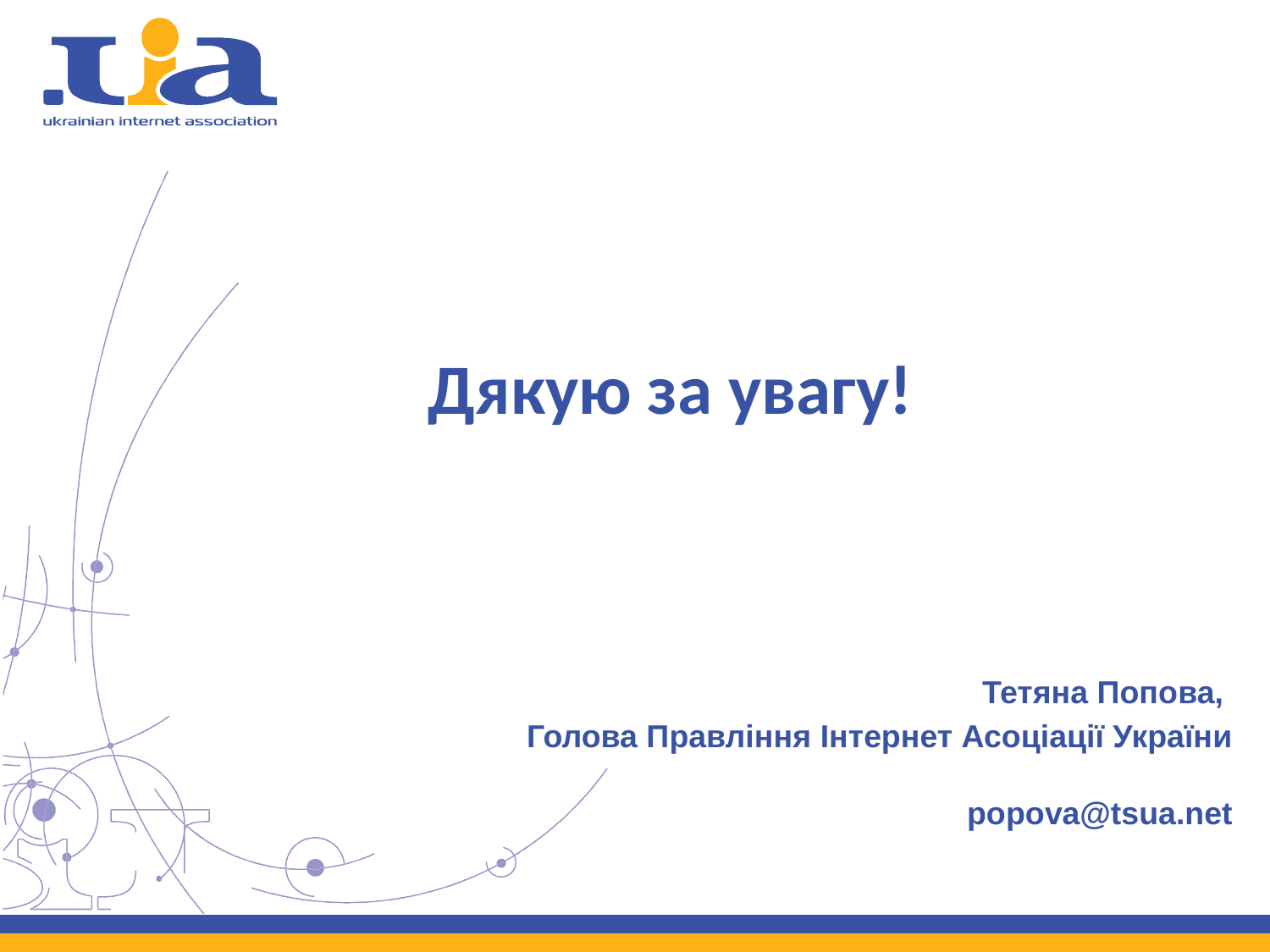

# Дякую за увагу!
Тетяна Попова,

Голова Правління Інтернет Асоціації України

popova@tsua.net